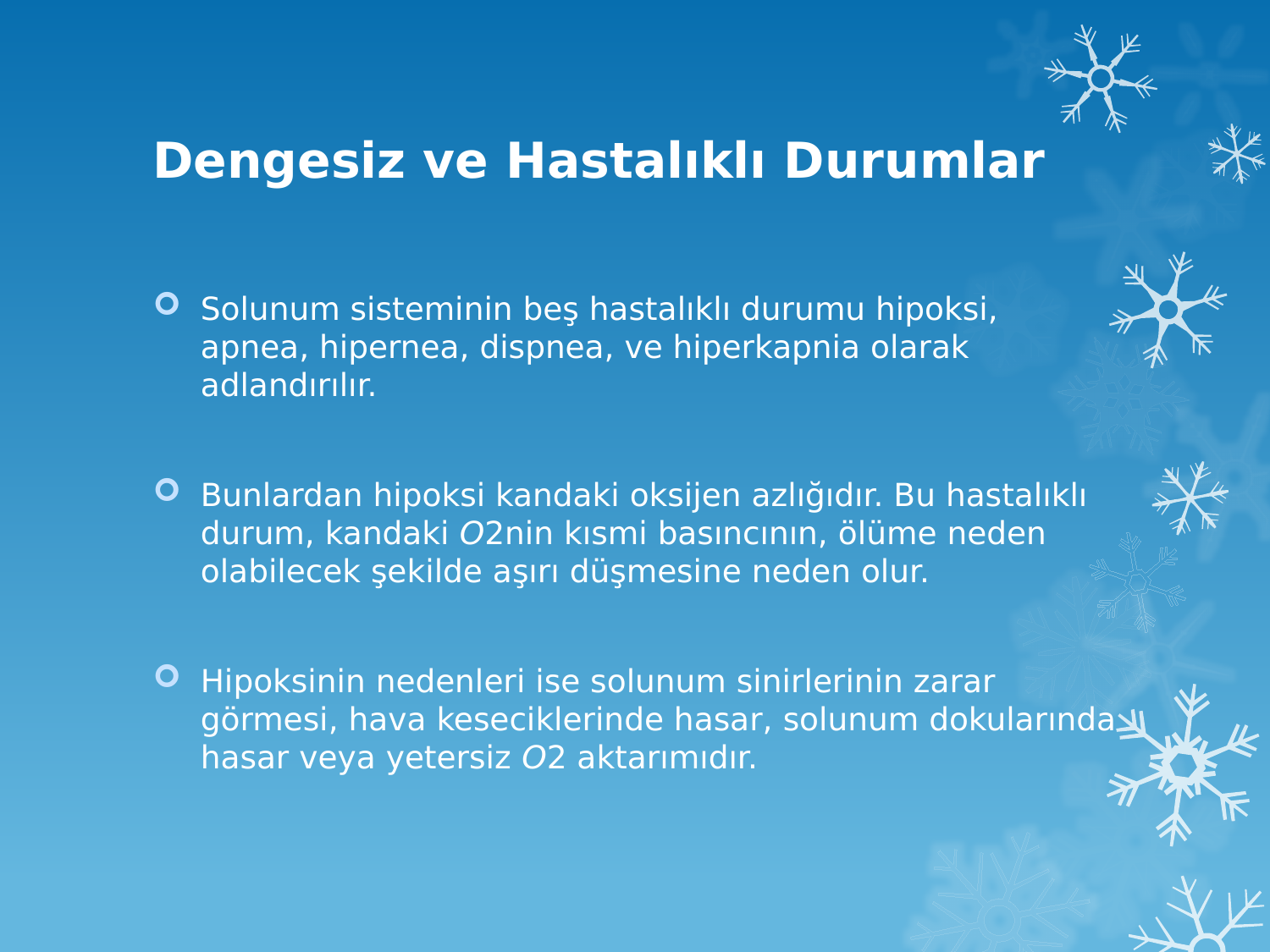

# Dengesiz ve Hastalıklı Durumlar
Solunum sisteminin beş hastalıklı durumu hipoksi, apnea, hipernea, dispnea, ve hiperkapnia olarak adlandırılır.

Bunlardan hipoksi kandaki oksijen azlığıdır. Bu hastalıklı durum, kandaki O2nin kısmi basıncının, ölüme neden olabilecek şekilde aşırı düşmesine neden olur.

Hipoksinin nedenleri ise solunum sinirlerinin zarar görmesi, hava keseciklerinde hasar, solunum dokularında hasar veya yetersiz O2 aktarımıdır.